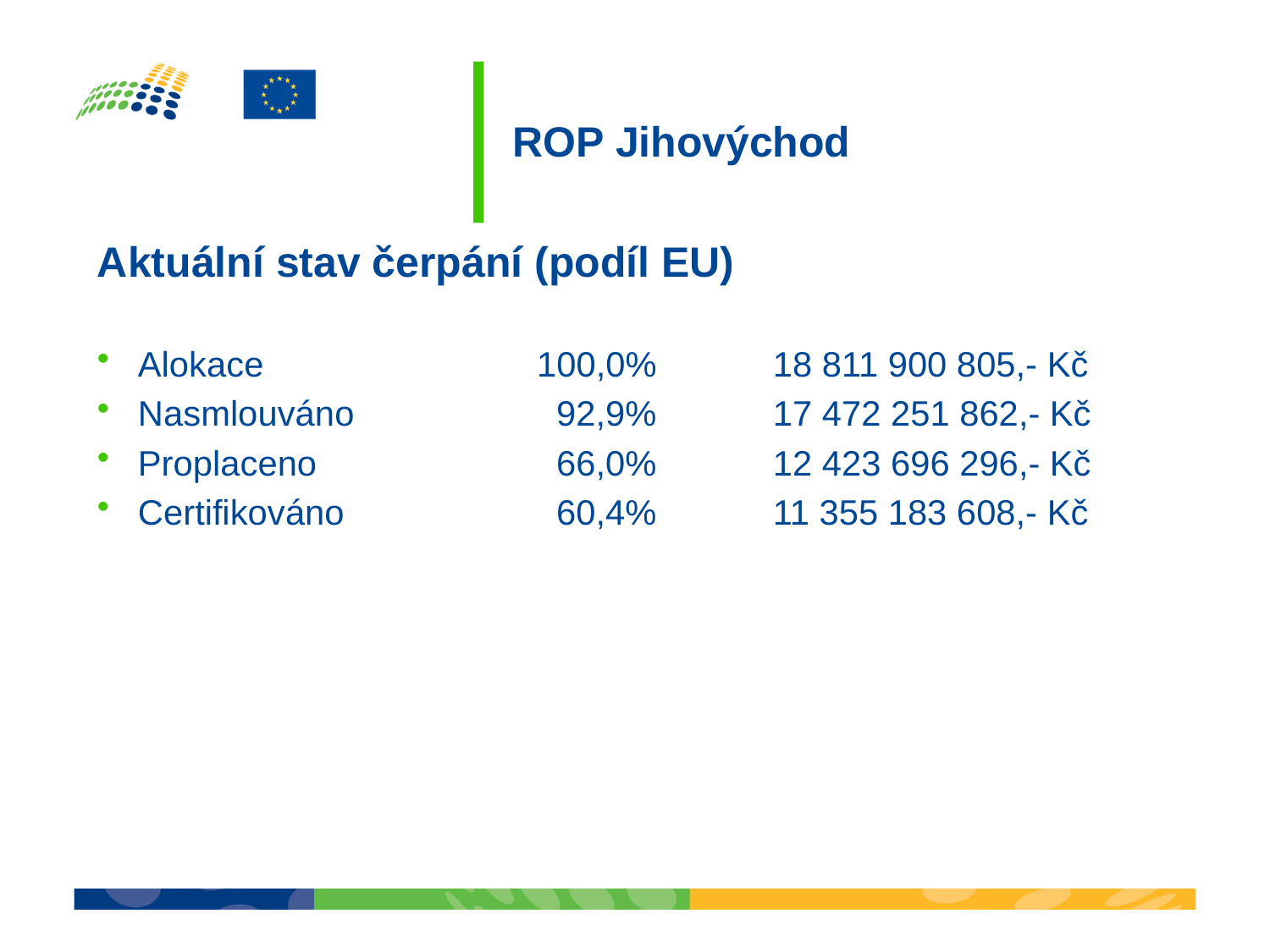

# ROP Jihovýchod
Aktuální stav čerpání (podíl EU)

Alokace 	100,0%	18 811 900 805,- Kč
Nasmlouváno 	  92,9% 	17 472 251 862,- Kč
Proplaceno	  66,0% 	12 423 696 296,- Kč
Certifikováno 	  60,4% 	11 355 183 608,- Kč